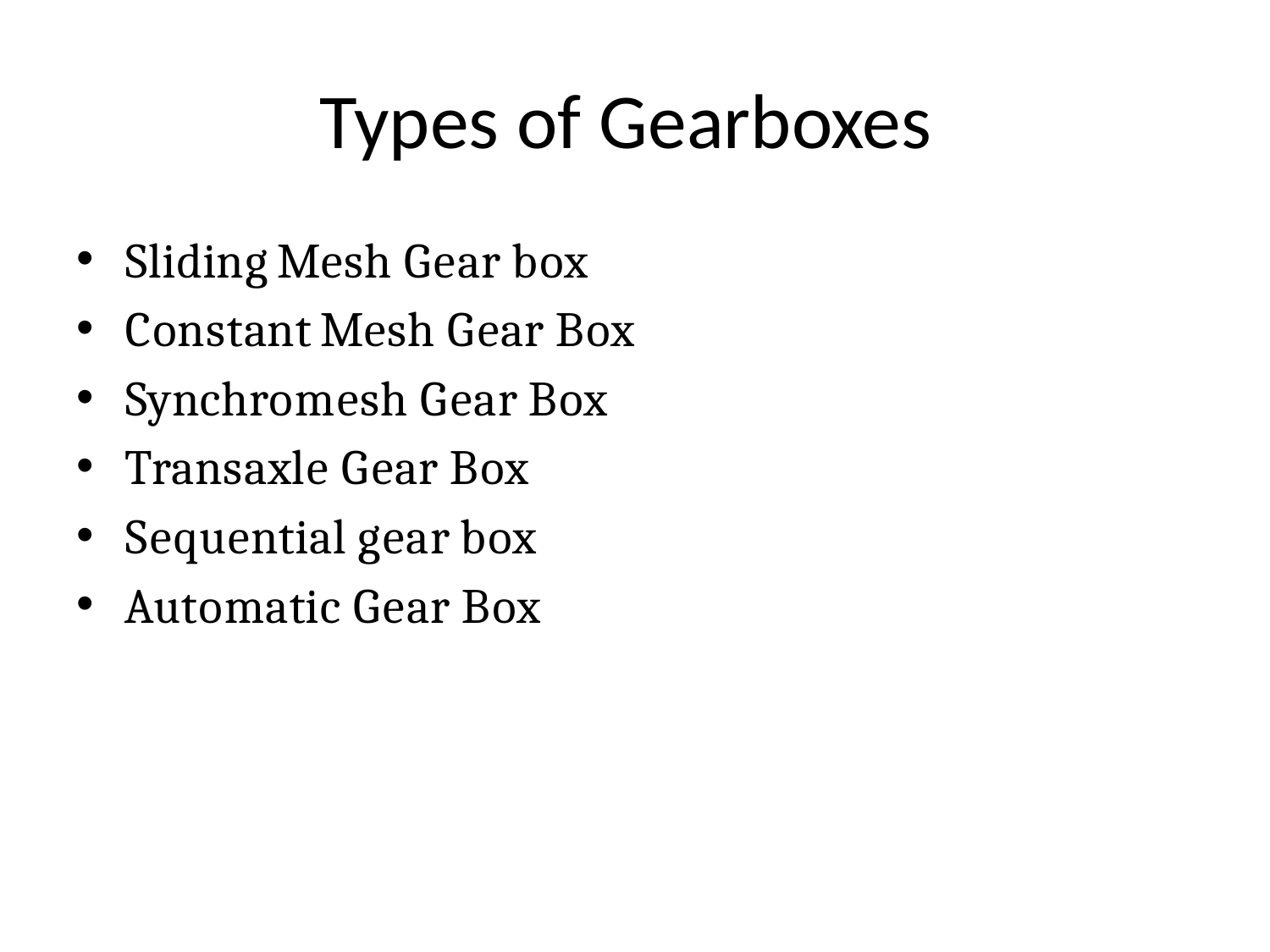

# Types of Gearboxes
Sliding Mesh Gear box
Constant Mesh Gear Box
Synchromesh Gear Box
Transaxle Gear Box
Sequential gear box
Automatic Gear Box